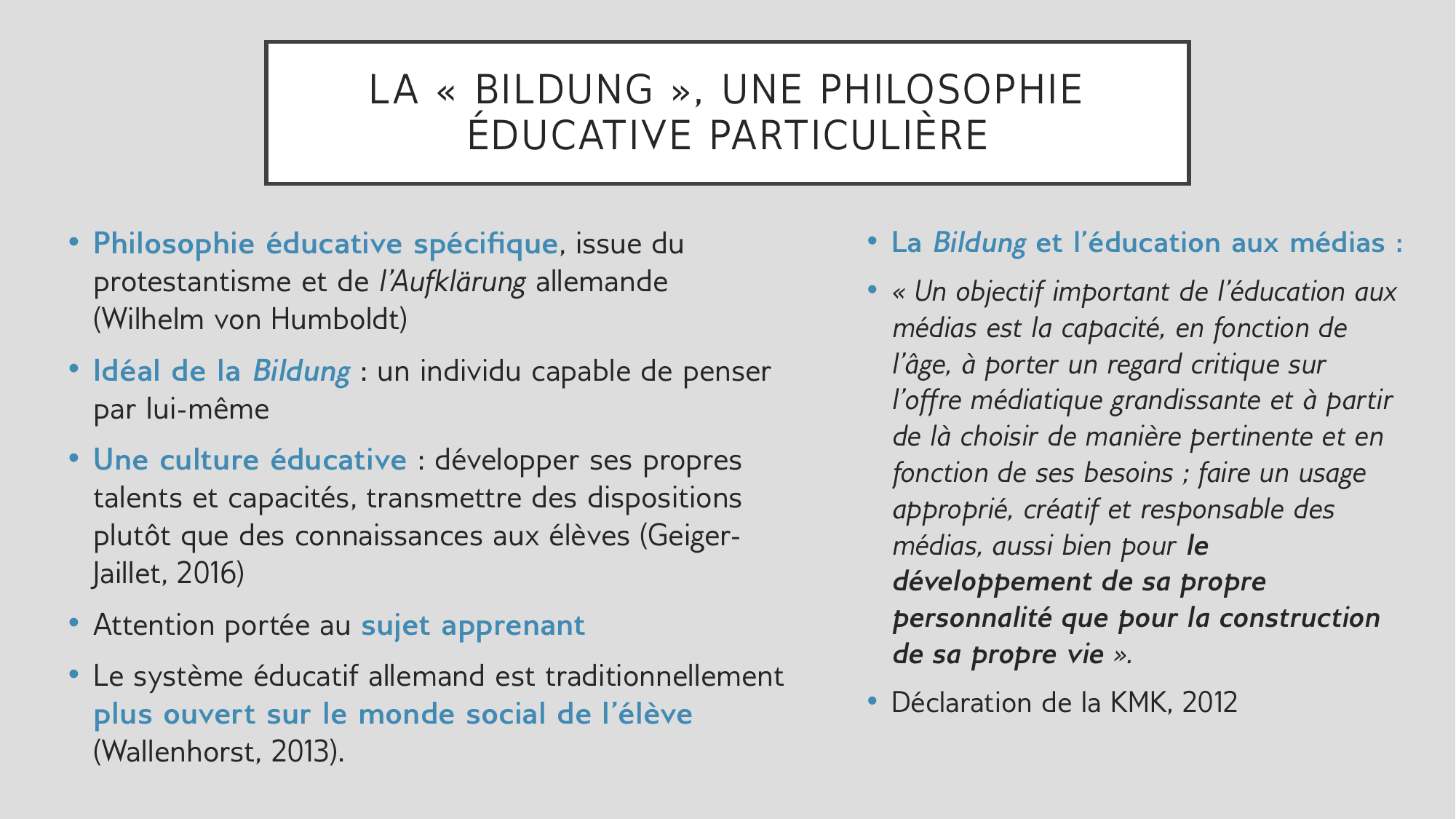

# La « bildung », une philosophie éducative particulière
Philosophie éducative spécifique, issue du protestantisme et de l’Aufklärung allemande (Wilhelm von Humboldt)
Idéal de la Bildung : un individu capable de penser par lui-même
Une culture éducative : développer ses propres talents et capacités, transmettre des dispositions plutôt que des connaissances aux élèves (Geiger-Jaillet, 2016)
Attention portée au sujet apprenant
Le système éducatif allemand est traditionnellement plus ouvert sur le monde social de l’élève (Wallenhorst, 2013).

La Bildung et l’éducation aux médias :
« Un objectif important de l’éducation aux médias est la capacité, en fonction de l’âge, à porter un regard critique sur l’offre médiatique grandissante et à partir de là choisir de manière pertinente et en fonction de ses besoins ; faire un usage approprié, créatif et responsable des médias, aussi bien pour le développement de sa propre personnalité que pour la construction de sa propre vie ».
Déclaration de la KMK, 2012